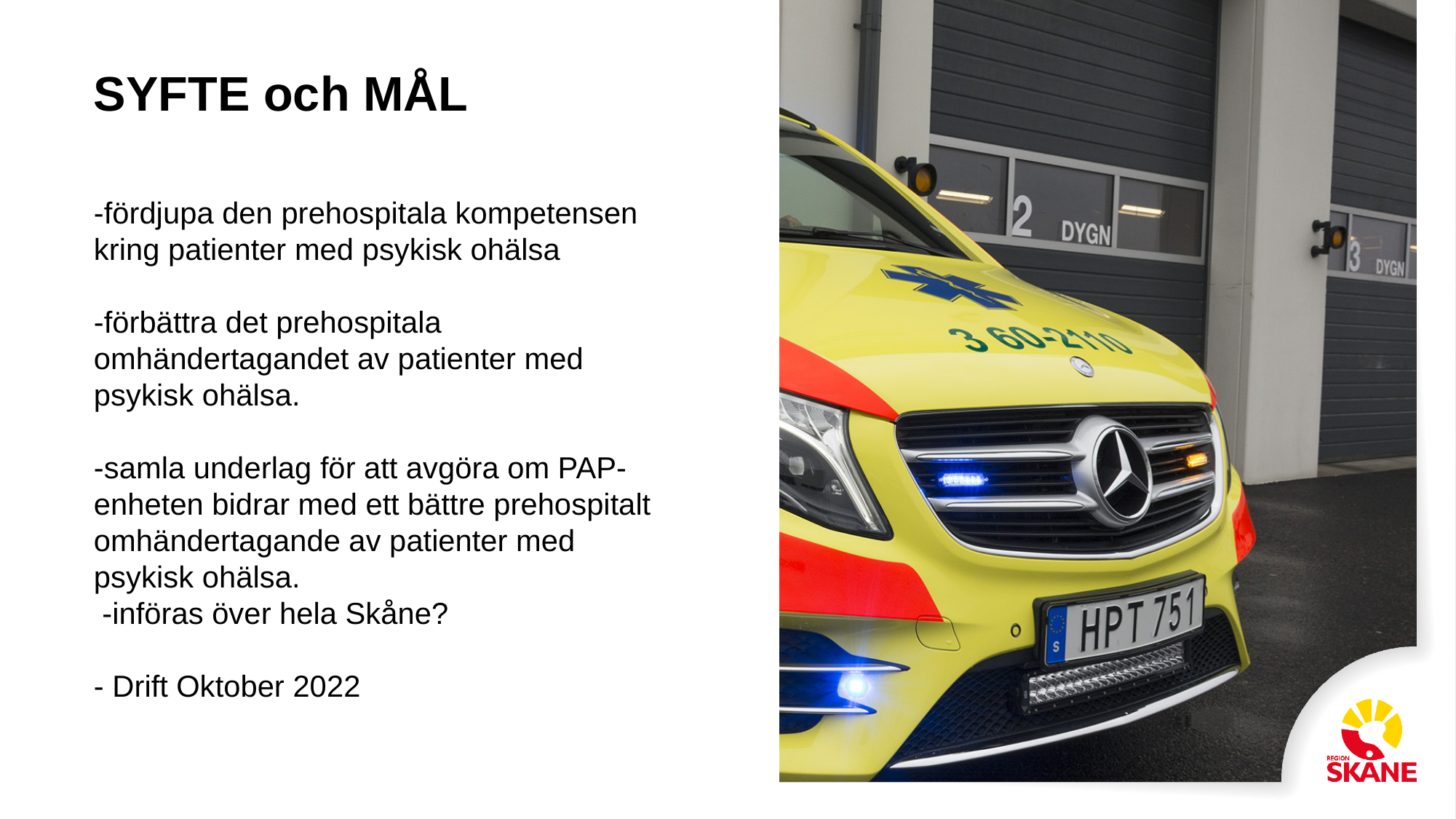

# SYFTE och MÅL -fördjupa den prehospitala kompetensen kring patienter med psykisk ohälsa -förbättra det prehospitala omhändertagandet av patienter med psykisk ohälsa. -samla underlag för att avgöra om PAP-enheten bidrar med ett bättre prehospitalt omhändertagande av patienter med psykisk ohälsa. -införas över hela Skåne? - Drift Oktober 2022